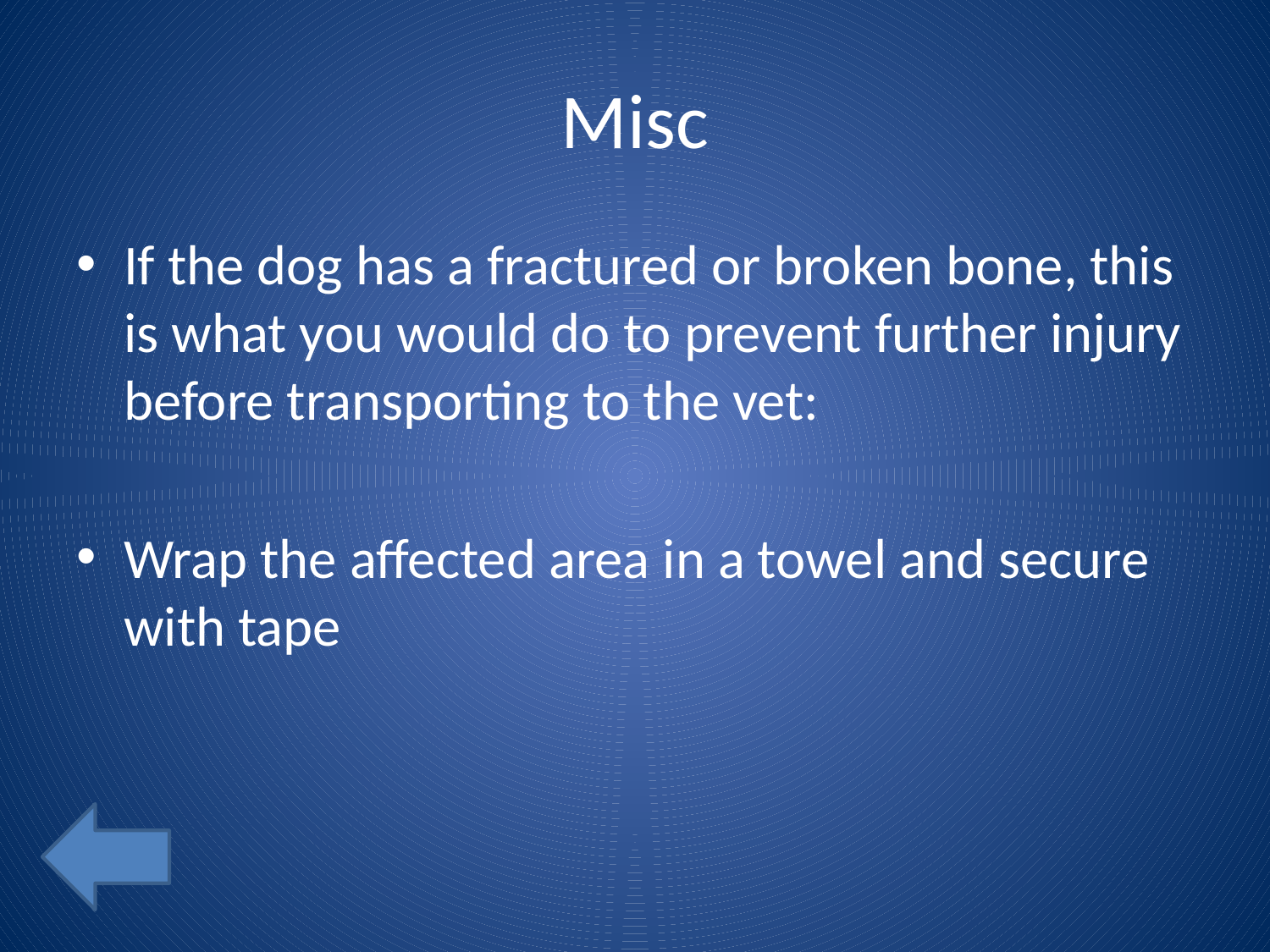

# Misc
If the dog has a fractured or broken bone, this is what you would do to prevent further injury before transporting to the vet:

Wrap the affected area in a towel and secure with tape